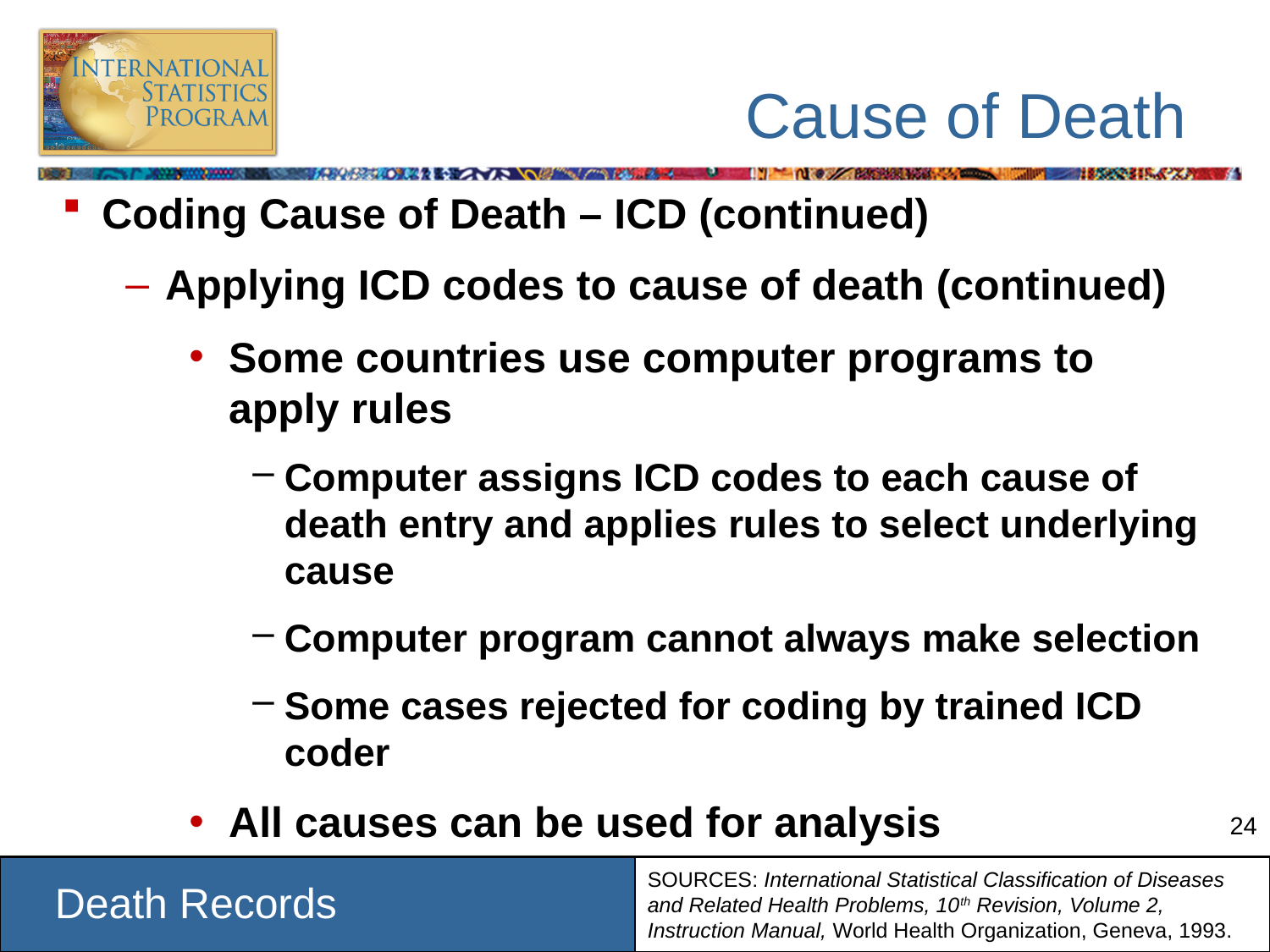

# Cause of Death
Coding Cause of Death – ICD (continued)
Applying ICD codes to cause of death (continued)
Some countries use computer programs to apply rules
Computer assigns ICD codes to each cause of death entry and applies rules to select underlying cause
Computer program cannot always make selection
Some cases rejected for coding by trained ICD coder
All causes can be used for analysis

SOURCES: International Statistical Classification of Diseases and Related Health Problems, 10th Revision, Volume 2, Instruction Manual, World Health Organization, Geneva, 1993.